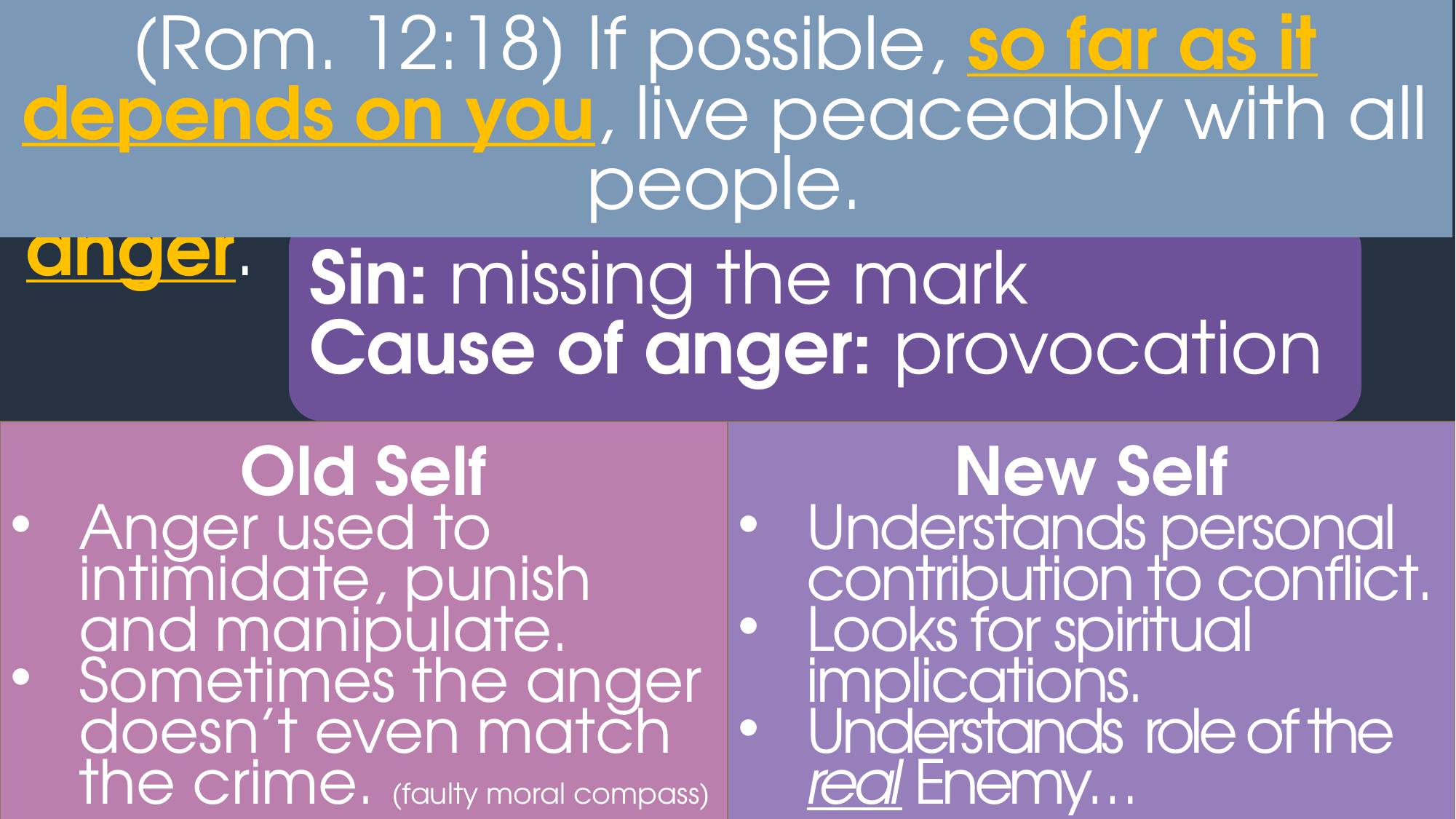

(Rom. 12:18) If possible, so far as it depends on you, live peaceably with all people.
26.  Be angry and do not sin; do not let the sun go down on the cause of your anger.
Sin: missing the mark
Cause of anger: provocation
New Self
Understands personal contribution to conflict.
Looks for spiritual implications.
Understands  role of the real Enemy…
Old Self
Anger used to intimidate, punish and manipulate.
Sometimes the anger doesn’t even match the crime. (faulty moral compass)
Ephesians